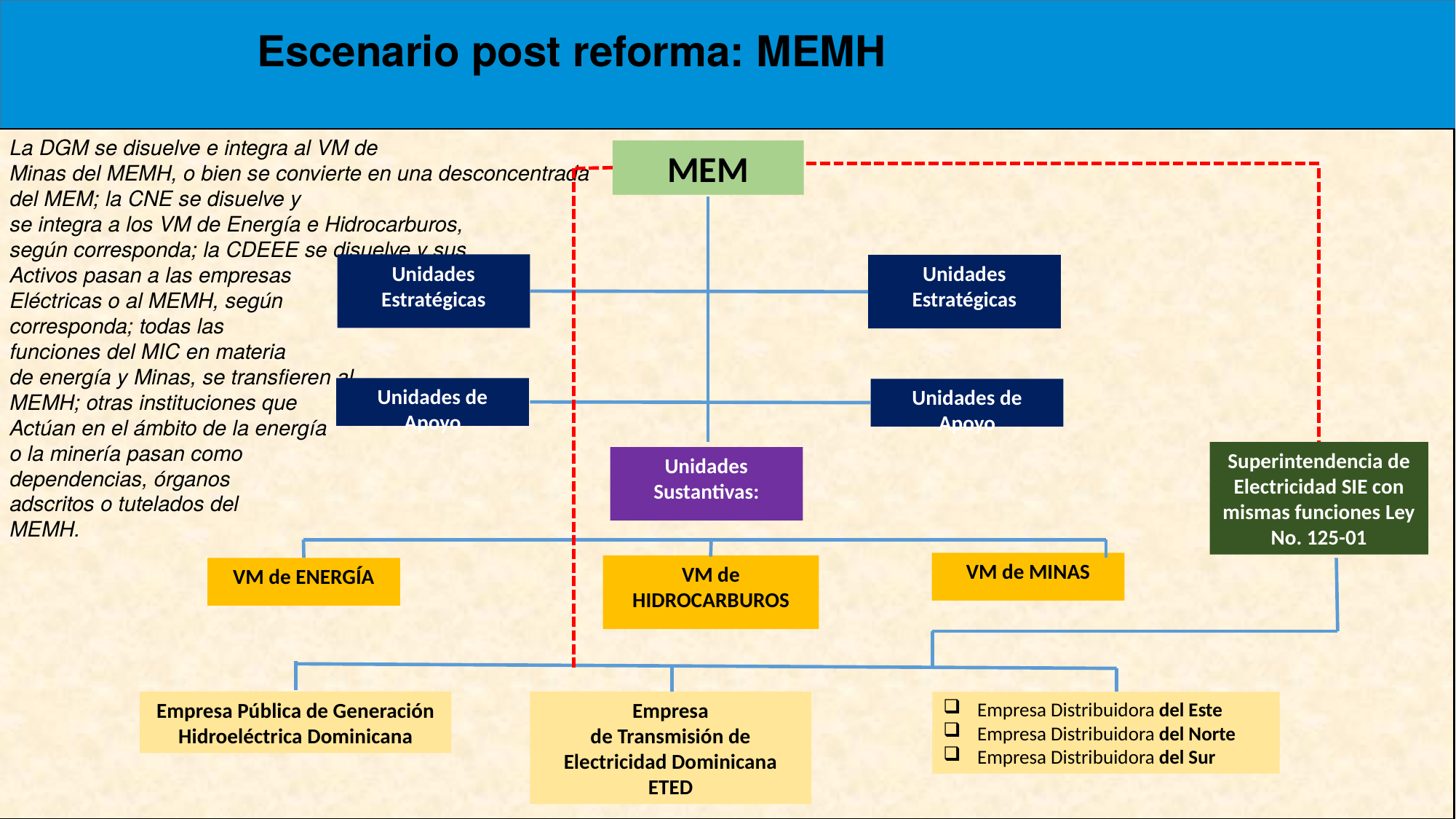

Escenario post reforma: MEMH
La DGM se disuelve e integra al VM de
Minas del MEMH, o bien se convierte en una desconcentrada
del MEM; la CNE se disuelve y
se integra a los VM de Energía e Hidrocarburos,
según corresponda; la CDEEE se disuelve y sus
Activos pasan a las empresas
Eléctricas o al MEMH, según
corresponda; todas las
funciones del MIC en materia
de energía y Minas, se transfieren al
MEMH; otras instituciones que
Actúan en el ámbito de la energía
o la minería pasan como
dependencias, órganos
adscritos o tutelados del
MEMH.
MEM
Unidades Estratégicas
Unidades Estratégicas
Unidades de Apoyo
Unidades de Apoyo
Unidades Sustantivas:
Superintendencia de
Electricidad SIE con mismas funciones Ley No. 125-01
VM de ENERGÍA
Empresa Pública de Generación
Hidroeléctrica Dominicana
Empresa
de Transmisión de Electricidad Dominicana ETED
Empresa Distribuidora del Este
Empresa Distribuidora del Norte
Empresa Distribuidora del Sur
VM de MINAS
VM de HIDROCARBUROS